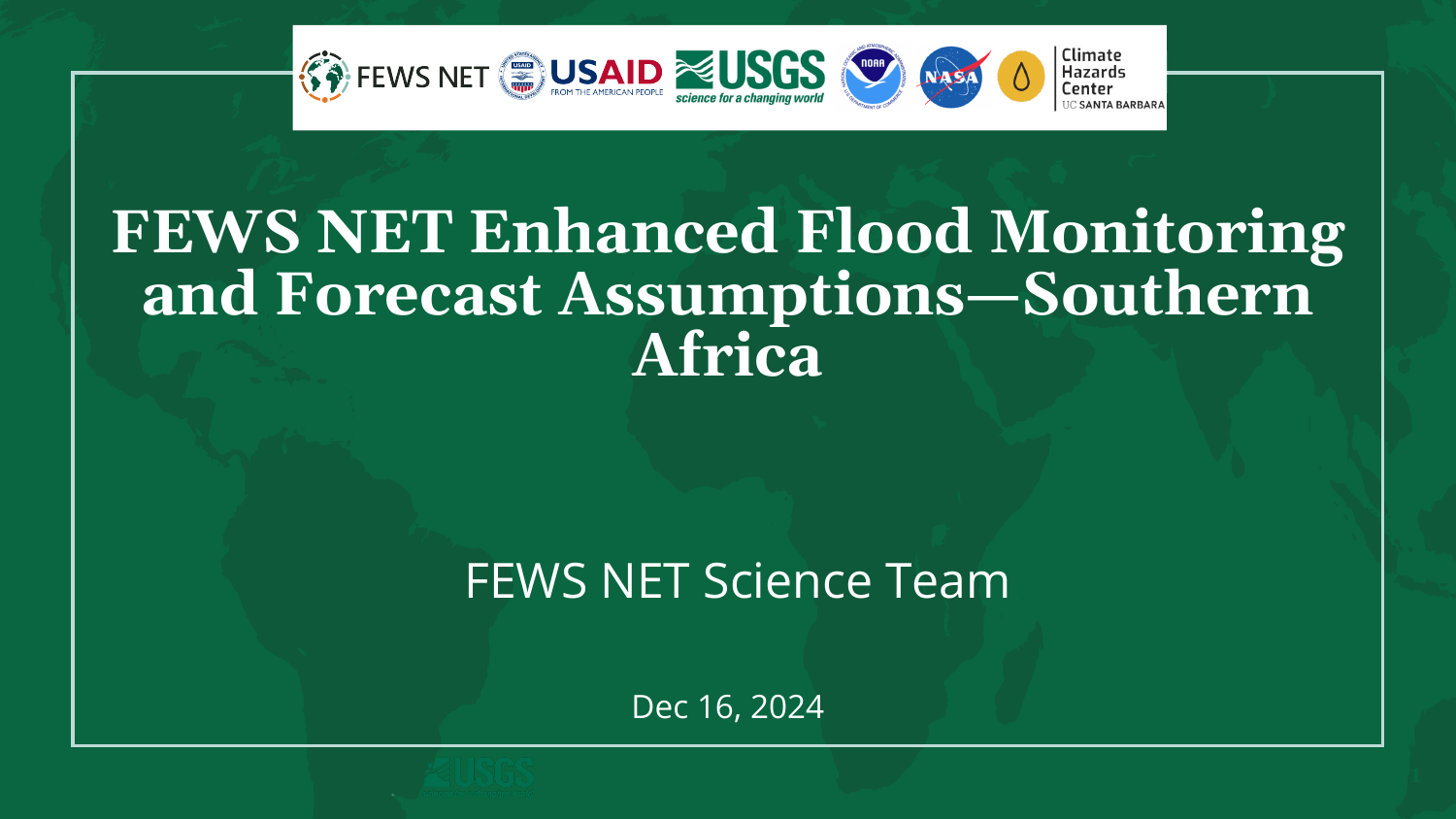

# FEWS NET Enhanced Flood Monitoring and Forecast Assumptions—Southern Africa
FEWS NET Science Team
Dec 16, 2024
1